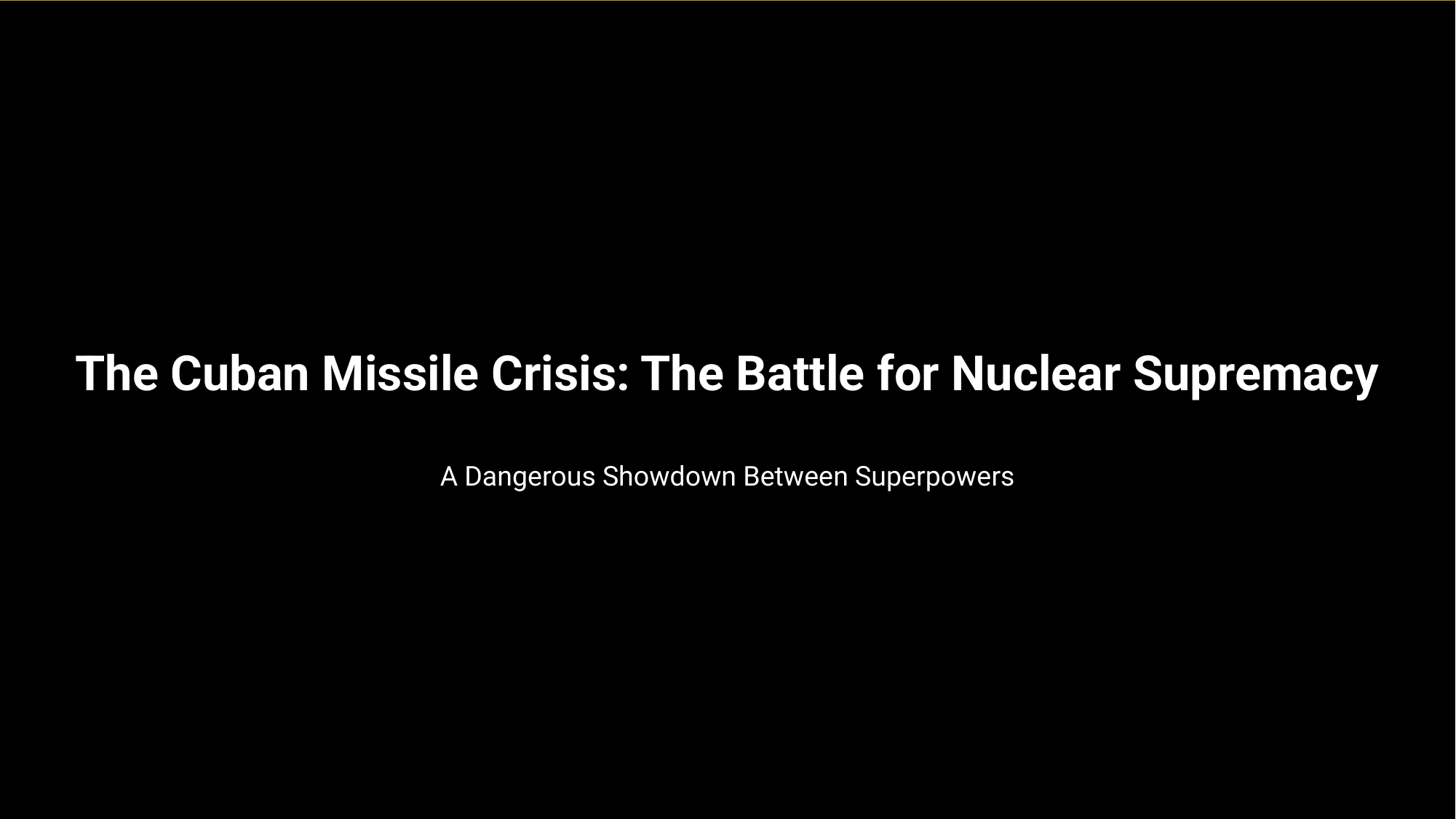

The Cuban Missile Crisis: The Battle for Nuclear Supremacy
A Dangerous Showdown Between Superpowers